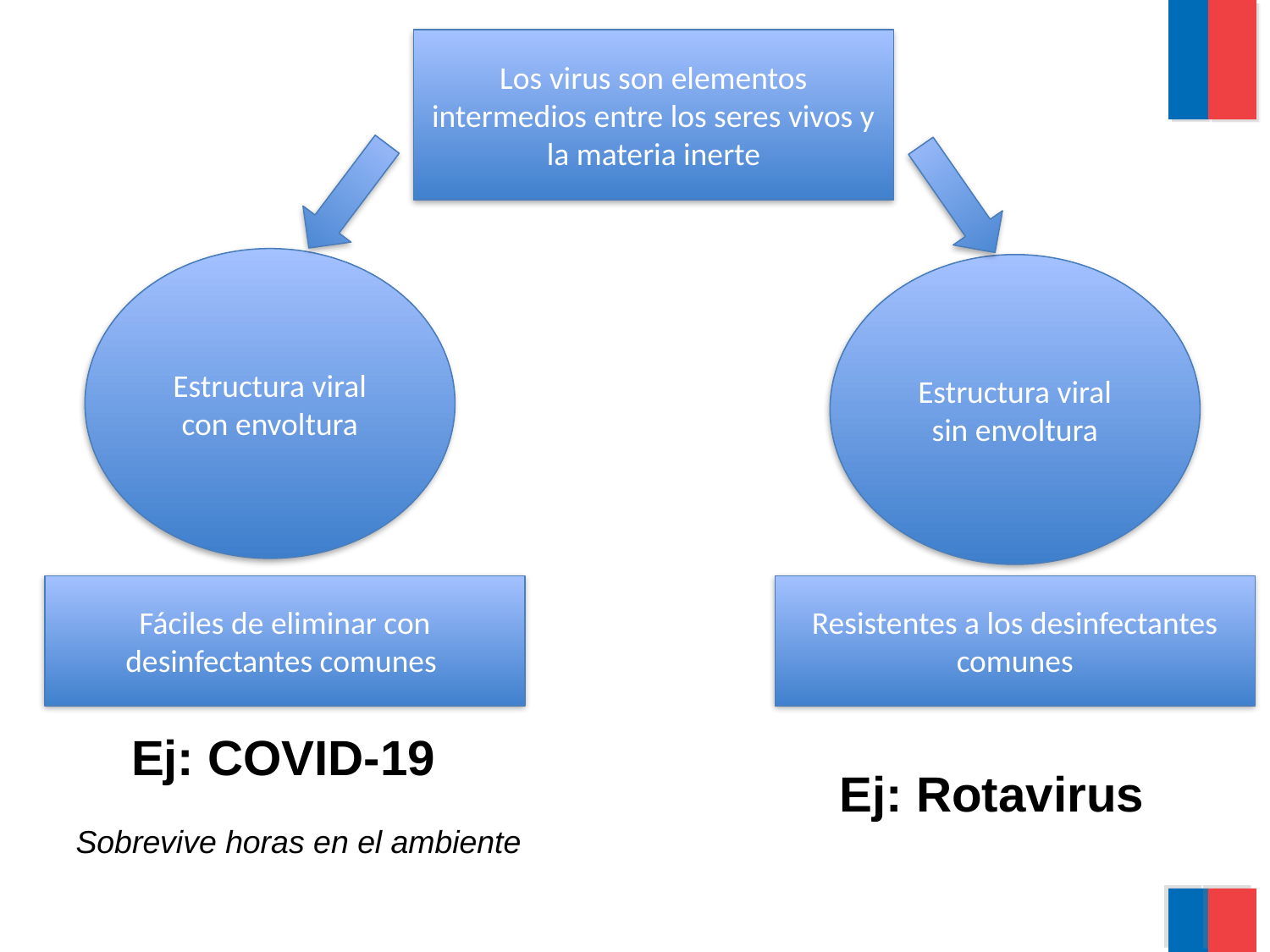

Los virus son elementos intermedios entre los seres vivos y la materia inerte

Estructura viral con envoltura
Estructura viral sin envoltura
Fáciles de eliminar con desinfectantes comunes
Resistentes a los desinfectantes comunes
Ej: COVID-19
Ej: Rotavirus
Sobrevive horas en el ambiente